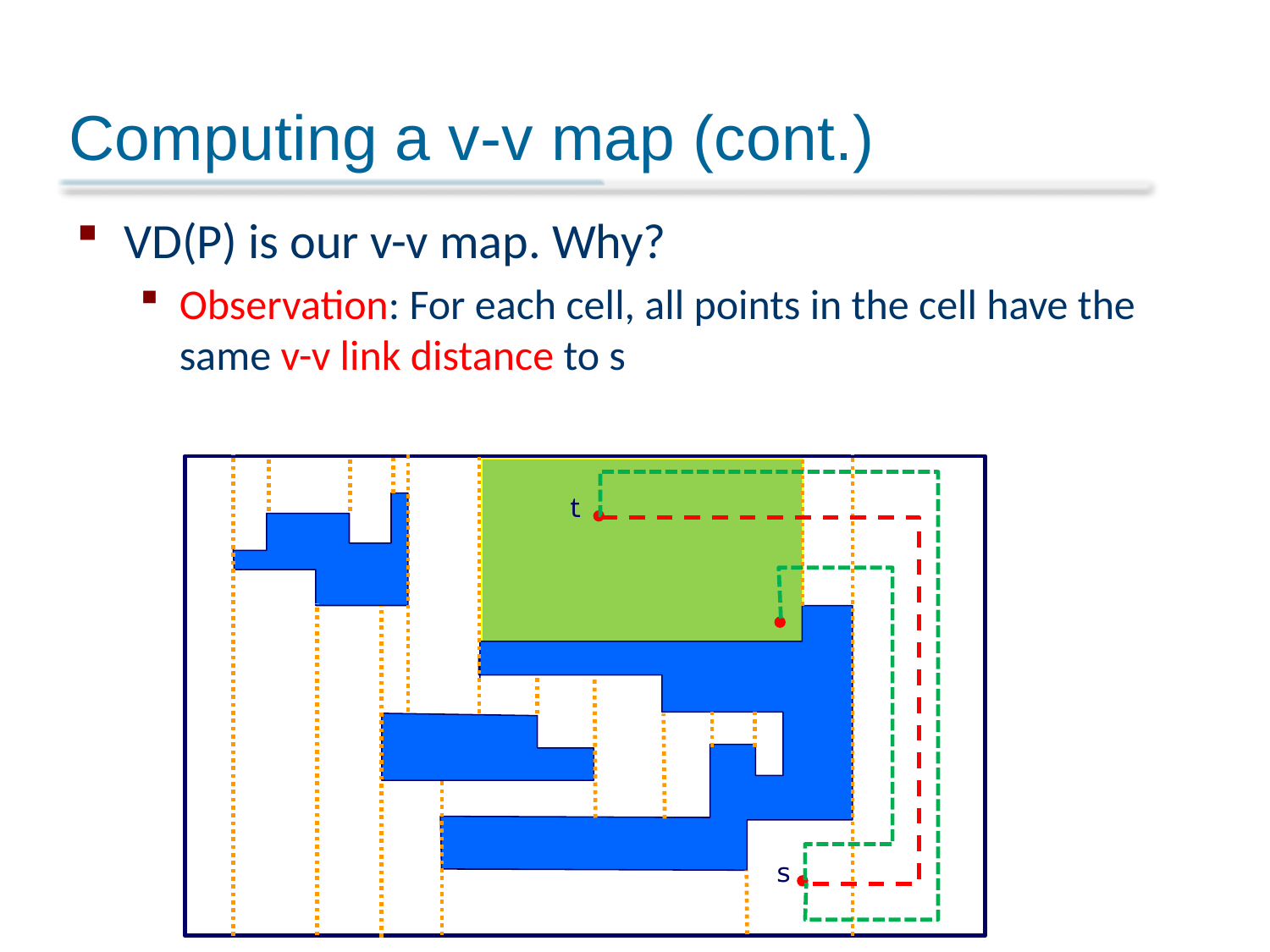

# Computing a v-v map (cont.)
VD(P) is our v-v map. Why?
Observation: For each cell, all points in the cell have the same v-v link distance to s

t

s